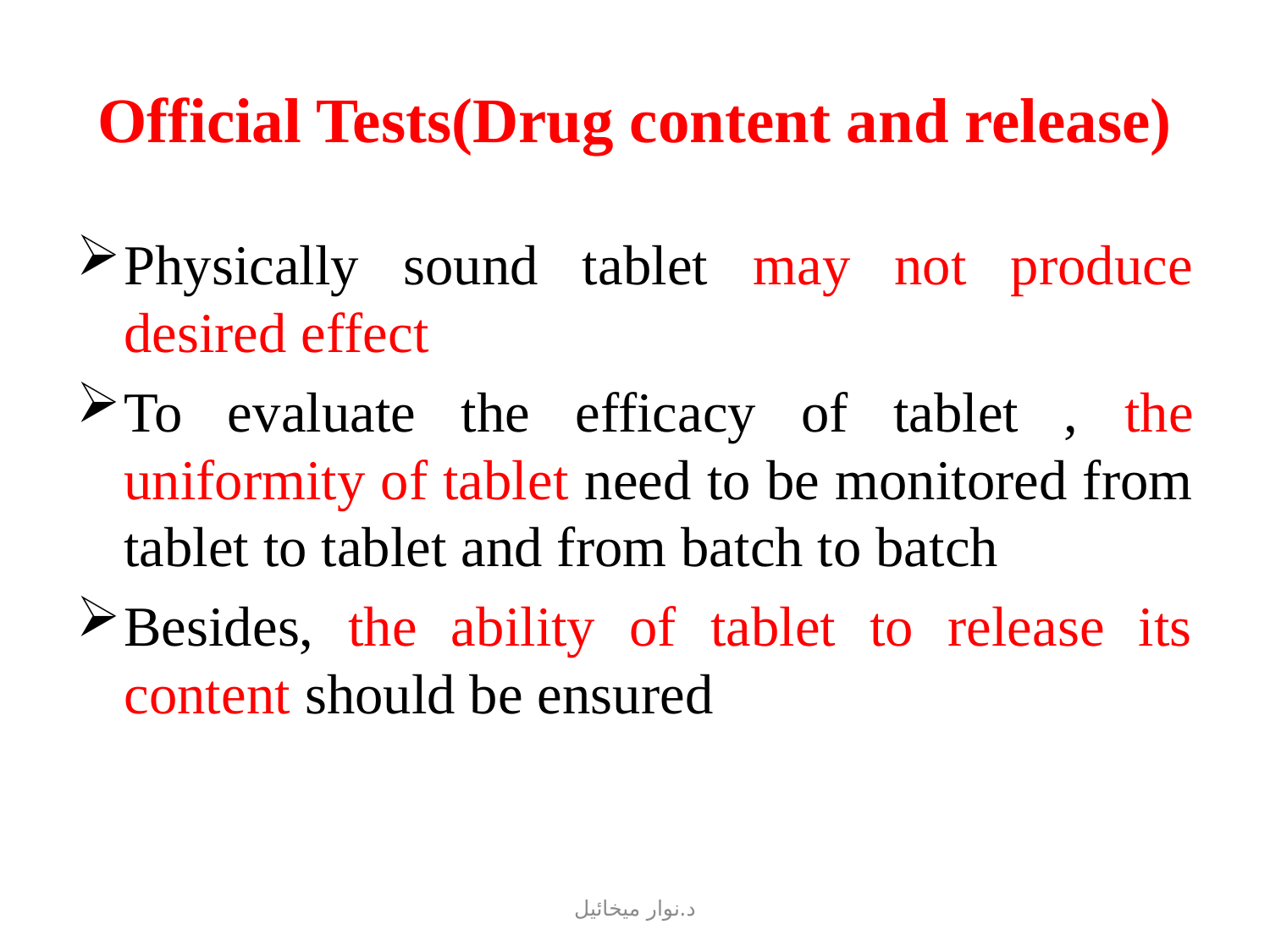

# Official Tests(Drug content and release)
Physically sound tablet may not produce desired effect
To evaluate the efficacy of tablet , the uniformity of tablet need to be monitored from tablet to tablet and from batch to batch
Besides, the ability of tablet to release its content should be ensured
د.نوار ميخائيل